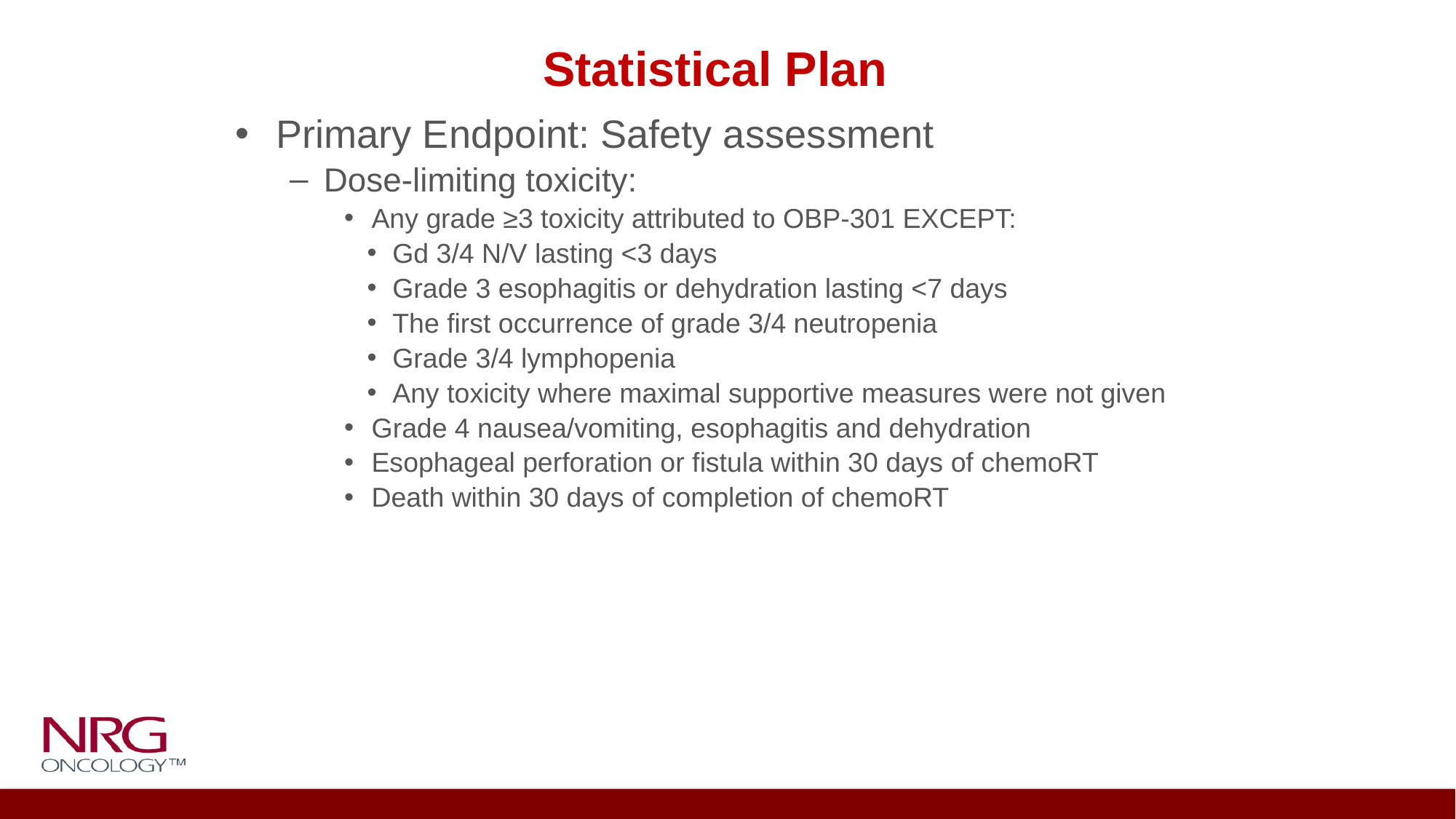

Statistical Plan
Primary Endpoint: Safety assessment
Dose-limiting toxicity:
Any grade ≥3 toxicity attributed to OBP-301 EXCEPT:
Gd 3/4 N/V lasting <3 days
Grade 3 esophagitis or dehydration lasting <7 days
The first occurrence of grade 3/4 neutropenia
Grade 3/4 lymphopenia
Any toxicity where maximal supportive measures were not given
Grade 4 nausea/vomiting, esophagitis and dehydration
Esophageal perforation or fistula within 30 days of chemoRT
Death within 30 days of completion of chemoRT